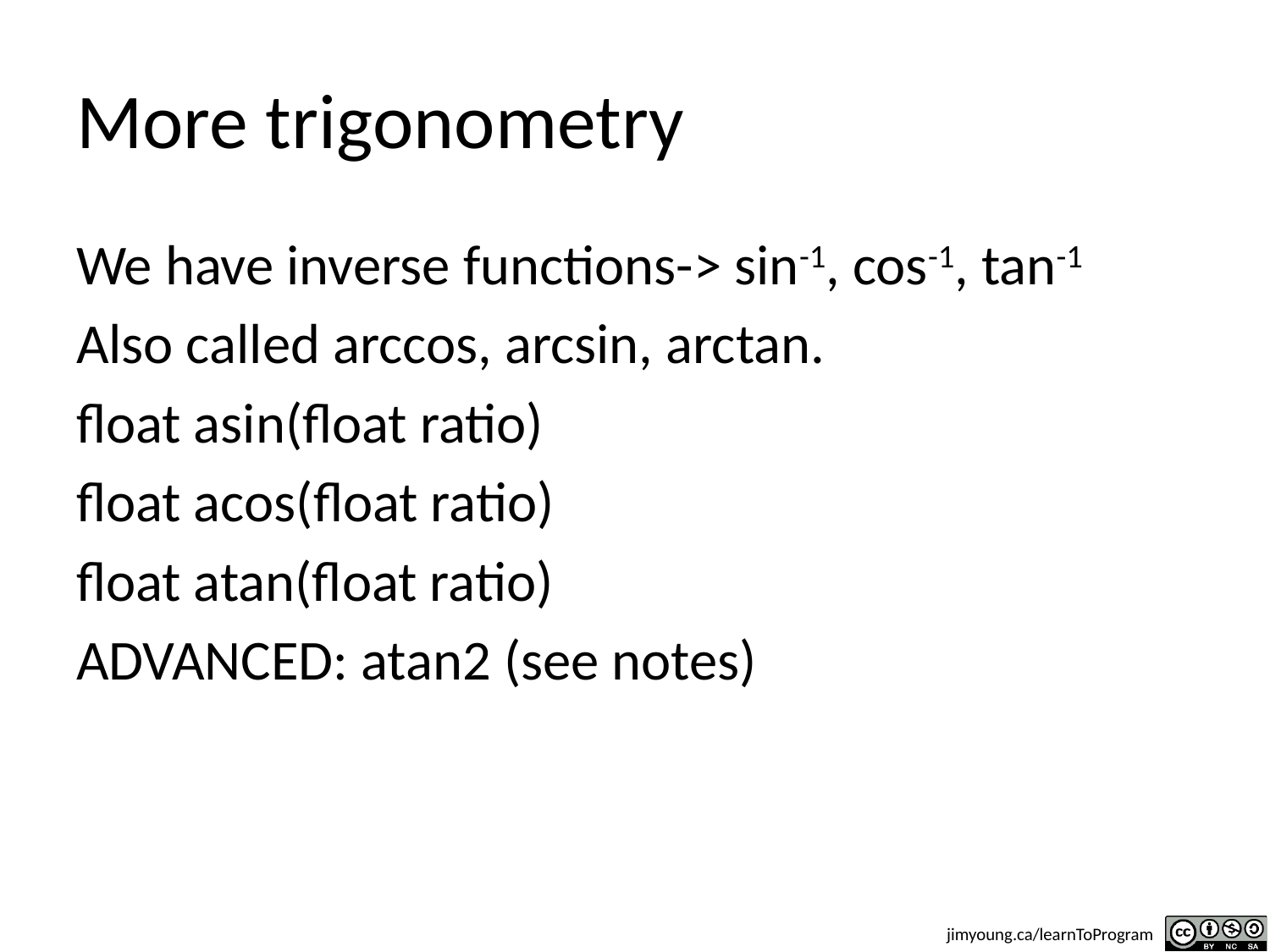

# More trigonometry
We have inverse functions-> sin-1, cos-1, tan-1
Also called arccos, arcsin, arctan.
float asin(float ratio)
float acos(float ratio)
float atan(float ratio)
ADVANCED: atan2 (see notes)